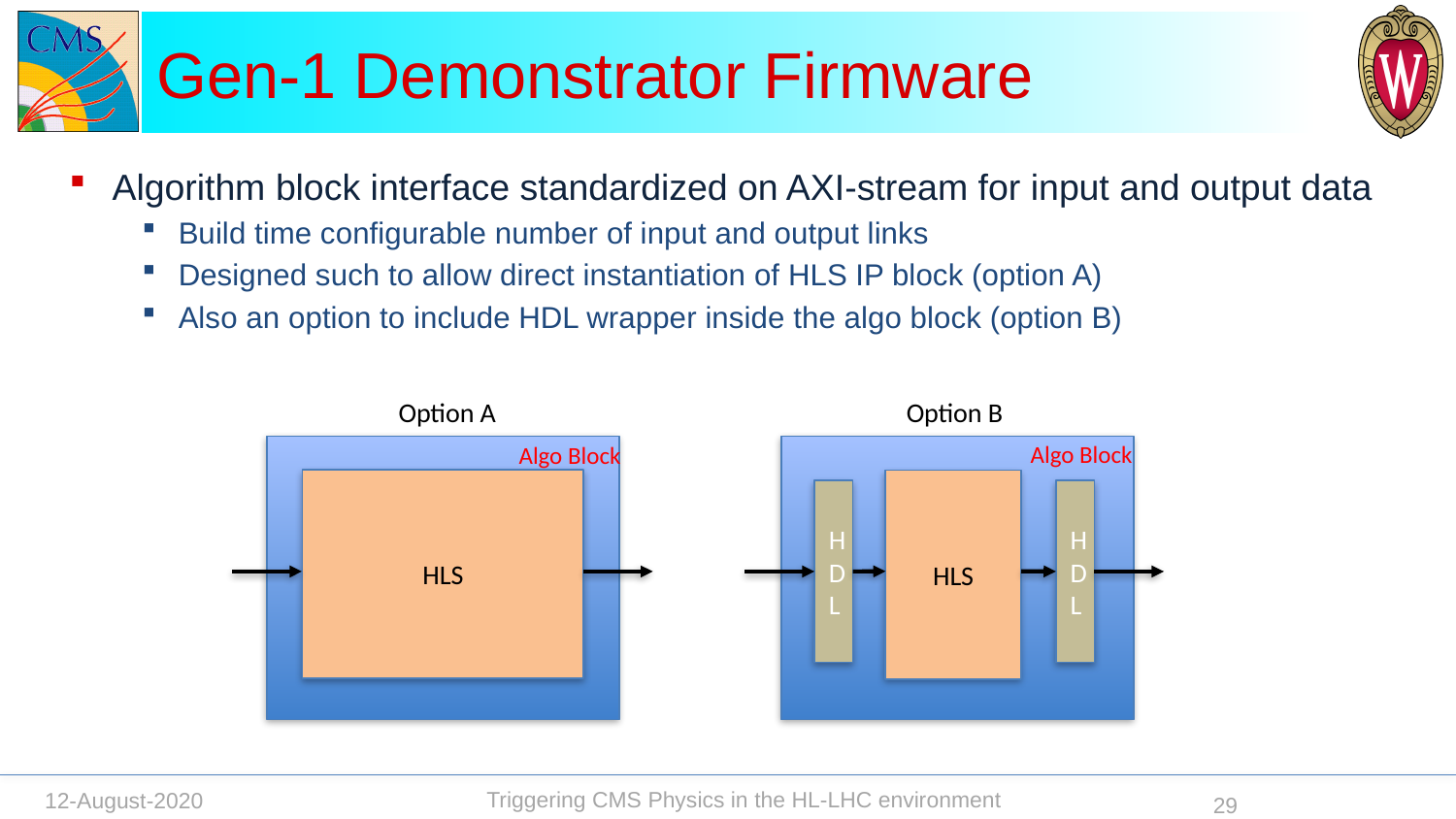

# Gen-1 Demonstrator Firmware
Algorithm block interface standardized on AXI-stream for input and output data
Build time configurable number of input and output links
Designed such to allow direct instantiation of HLS IP block (option A)
Also an option to include HDL wrapper inside the algo block (option B)
Option B
Option A
Algo Block
Algo Block

HLS
HLS
H
D
L
H
D
L
12-August-2020
Triggering CMS Physics in the HL-LHC environment
29